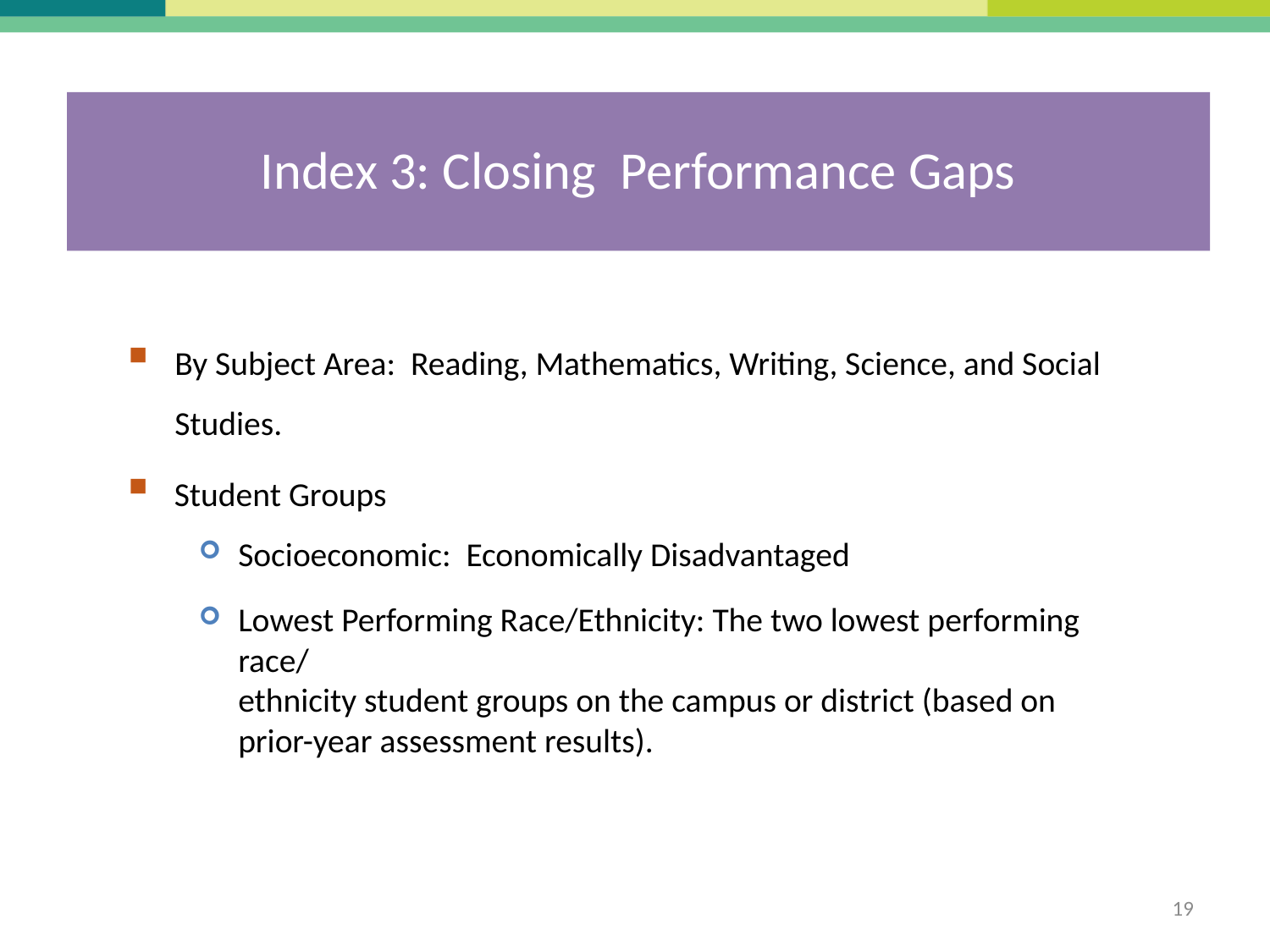

# Index 3: Closing  Performance Gaps

By Subject Area:  Reading, Mathematics, Writing, Science, and Social Studies.
Student Groups
Socioeconomic:  Economically Disadvantaged
Lowest Performing Race/Ethnicity: The two lowest performing race/
ethnicity student groups on the campus or district (based on
prior-year assessment results).

19